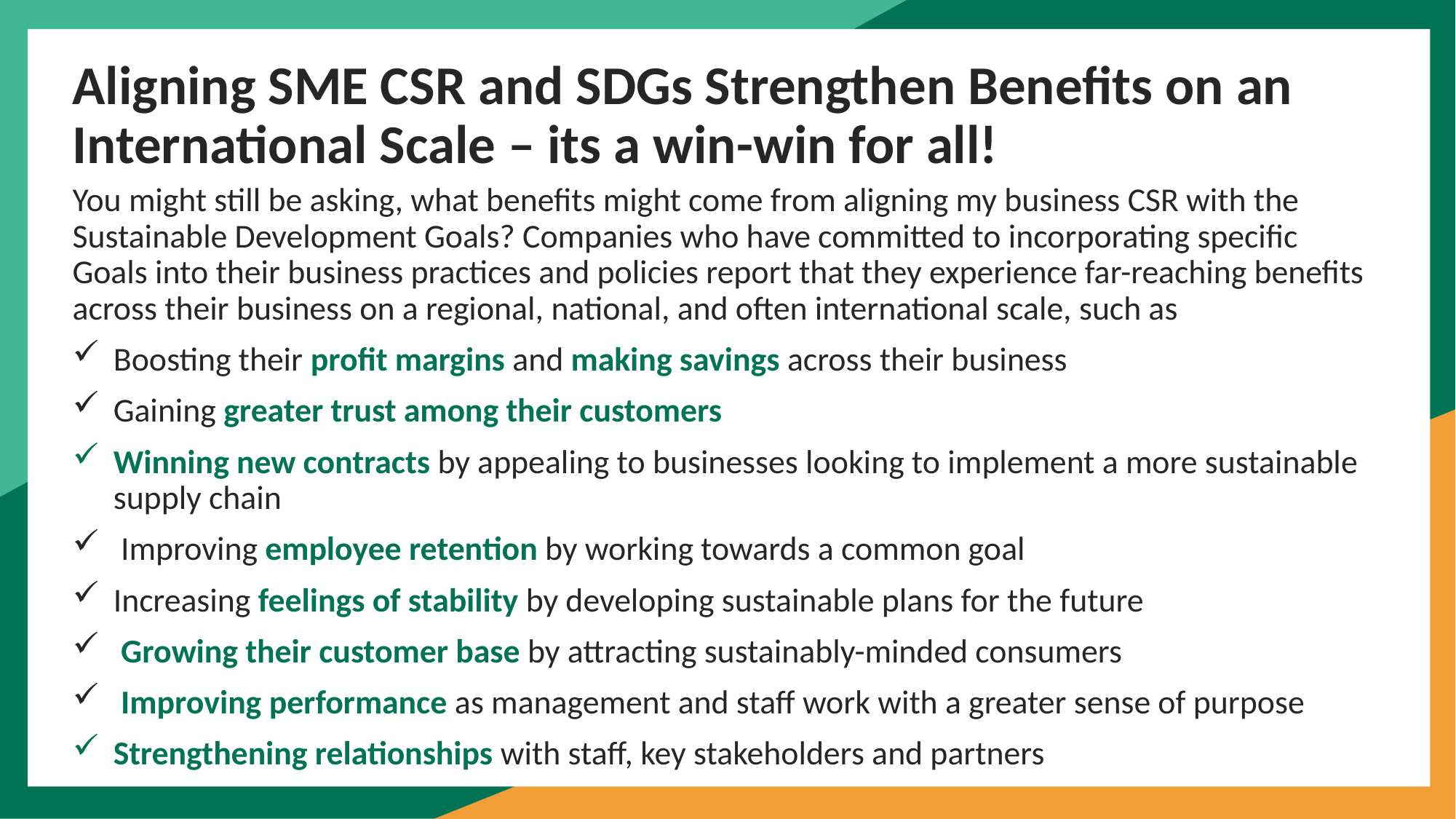

Aligning SME CSR and SDGs Strengthen Benefits on an International Scale – its a win-win for all!
You might still be asking, what benefits might come from aligning my business CSR with the Sustainable Development Goals? Companies who have committed to incorporating specific Goals into their business practices and policies report that they experience far-reaching benefits across their business on a regional, national, and often international scale, such as
Boosting their profit margins and making savings across their business
Gaining greater trust among their customers
Winning new contracts by appealing to businesses looking to implement a more sustainable supply chain
 Improving employee retention by working towards a common goal
Increasing feelings of stability by developing sustainable plans for the future
 Growing their customer base by attracting sustainably-minded consumers
 Improving performance as management and staff work with a greater sense of purpose
Strengthening relationships with staff, key stakeholders and partners